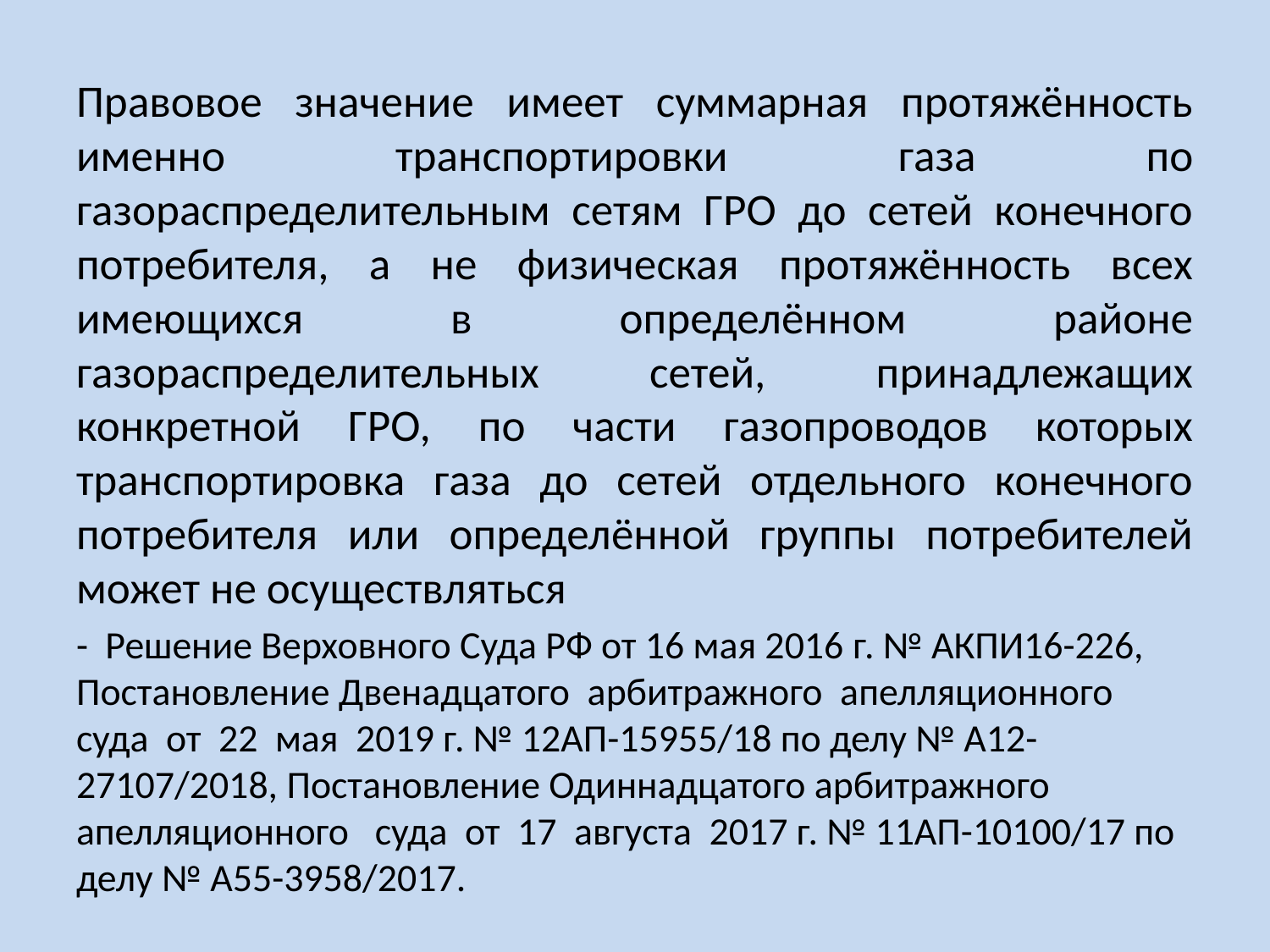

Правовое значение имеет суммарная протяжённость именно транспортировки газа по газораспределительным сетям ГРО до сетей конечного потребителя, а не физическая протяжённость всех имеющихся в определённом районе газораспределительных сетей, принадлежащих конкретной ГРО, по части газопроводов которых транспортировка газа до сетей отдельного конечного потребителя или определённой группы потребителей может не осуществляться
-  Решение Верховного Суда РФ от 16 мая 2016 г. № АКПИ16-226, Постановление Двенадцатого  арбитражного  апелляционного  суда  от  22  мая  2019 г. № 12АП-15955/18 по делу № А12-27107/2018, Постановление Одиннадцатого арбитражного   апелляционного   суда  от  17  августа  2017 г. № 11АП-10100/17 по делу № А55-3958/2017.